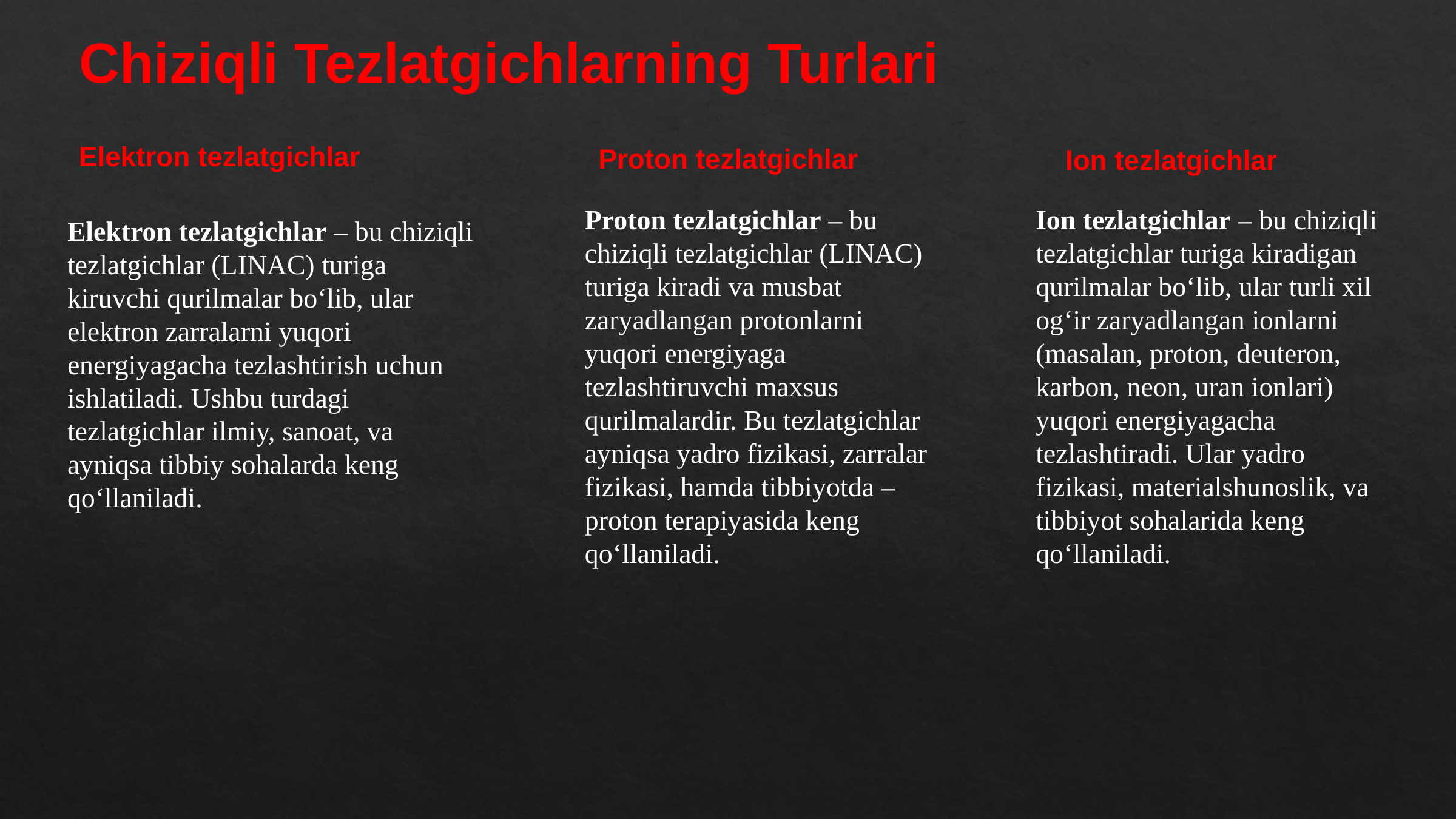

Chiziqli Tezlatgichlarning Turlari
Elektron tezlatgichlar
Proton tezlatgichlar
Ion tezlatgichlar
Ion tezlatgichlar – bu chiziqli tezlatgichlar turiga kiradigan qurilmalar bo‘lib, ular turli xil og‘ir zaryadlangan ionlarni (masalan, proton, deuteron, karbon, neon, uran ionlari) yuqori energiyagacha tezlashtiradi. Ular yadro fizikasi, materialshunoslik, va tibbiyot sohalarida keng qo‘llaniladi.
Proton tezlatgichlar – bu chiziqli tezlatgichlar (LINAC) turiga kiradi va musbat zaryadlangan protonlarni yuqori energiyaga tezlashtiruvchi maxsus qurilmalardir. Bu tezlatgichlar ayniqsa yadro fizikasi, zarralar fizikasi, hamda tibbiyotda – proton terapiyasida keng qo‘llaniladi.
Elektron tezlatgichlar – bu chiziqli tezlatgichlar (LINAC) turiga kiruvchi qurilmalar bo‘lib, ular elektron zarralarni yuqori energiyagacha tezlashtirish uchun ishlatiladi. Ushbu turdagi tezlatgichlar ilmiy, sanoat, va ayniqsa tibbiy sohalarda keng qo‘llaniladi.